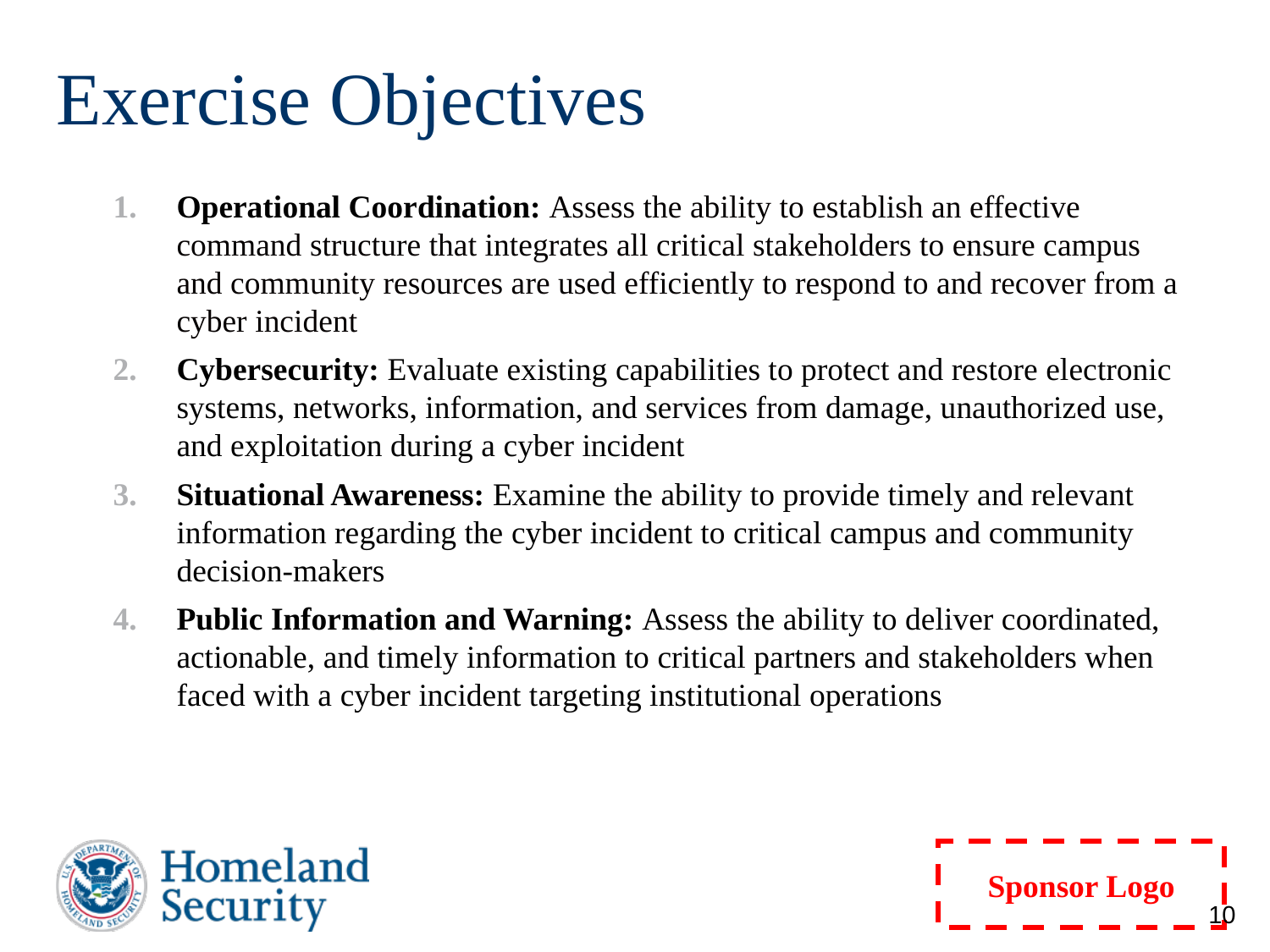

# Exercise Objectives
Operational Coordination: Assess the ability to establish an effective command structure that integrates all critical stakeholders to ensure campus and community resources are used efficiently to respond to and recover from a cyber incident
Cybersecurity: Evaluate existing capabilities to protect and restore electronic systems, networks, information, and services from damage, unauthorized use, and exploitation during a cyber incident
Situational Awareness: Examine the ability to provide timely and relevant information regarding the cyber incident to critical campus and community decision-makers
Public Information and Warning: Assess the ability to deliver coordinated, actionable, and timely information to critical partners and stakeholders when faced with a cyber incident targeting institutional operations

10